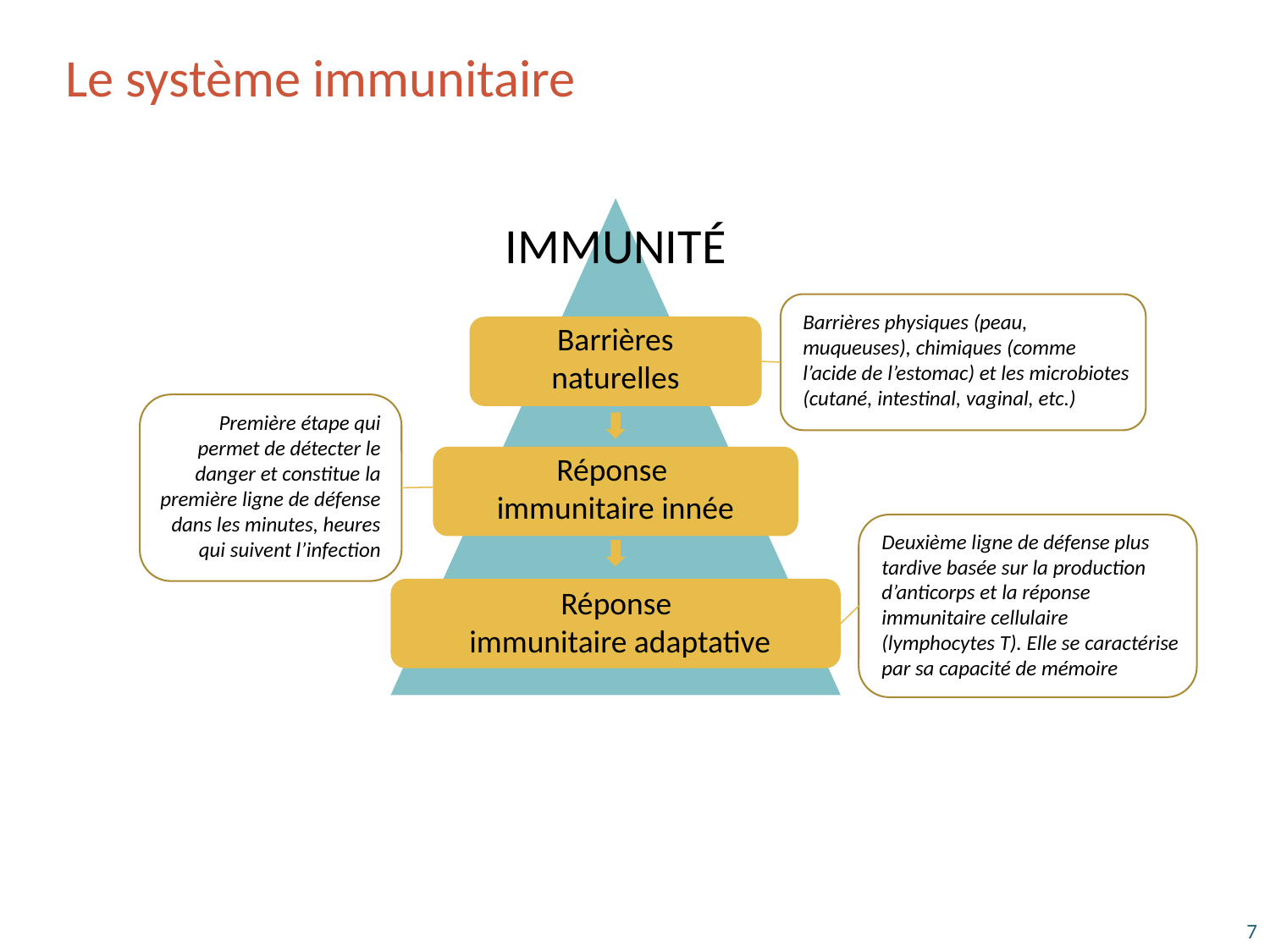

# Le système immunitaire

IMMUNITÉ

Barrières physiques (peau, muqueuses), chimiques (comme l’acide de l’estomac) et les microbiotes (cutané, intestinal, vaginal, etc.)
Barrières naturelles

Première étape qui permet de détecter le danger et constitue la première ligne de défense dans les minutes, heures qui suivent l’infection

Réponse
immunitaire innée

Deuxième ligne de défense plus tardive basée sur la production d’anticorps et la réponse immunitaire cellulaire (lymphocytes T). Elle se caractérise par sa capacité de mémoire

Réponse
immunitaire adaptative